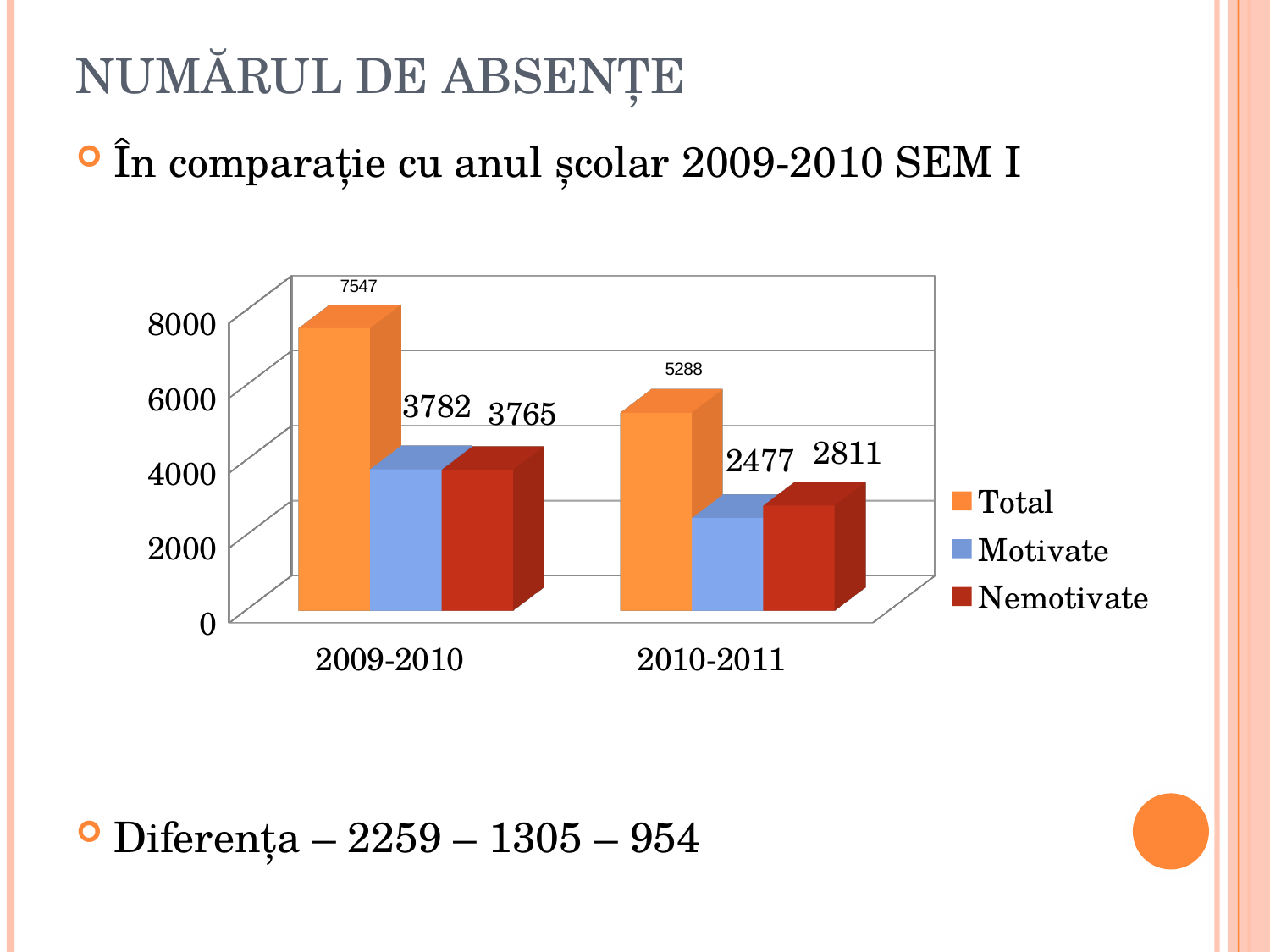

# Numărul de absențe
În comparație cu anul școlar 2009-2010 SEM I

Diferența – 2259 – 1305 – 954

[unsupported chart]